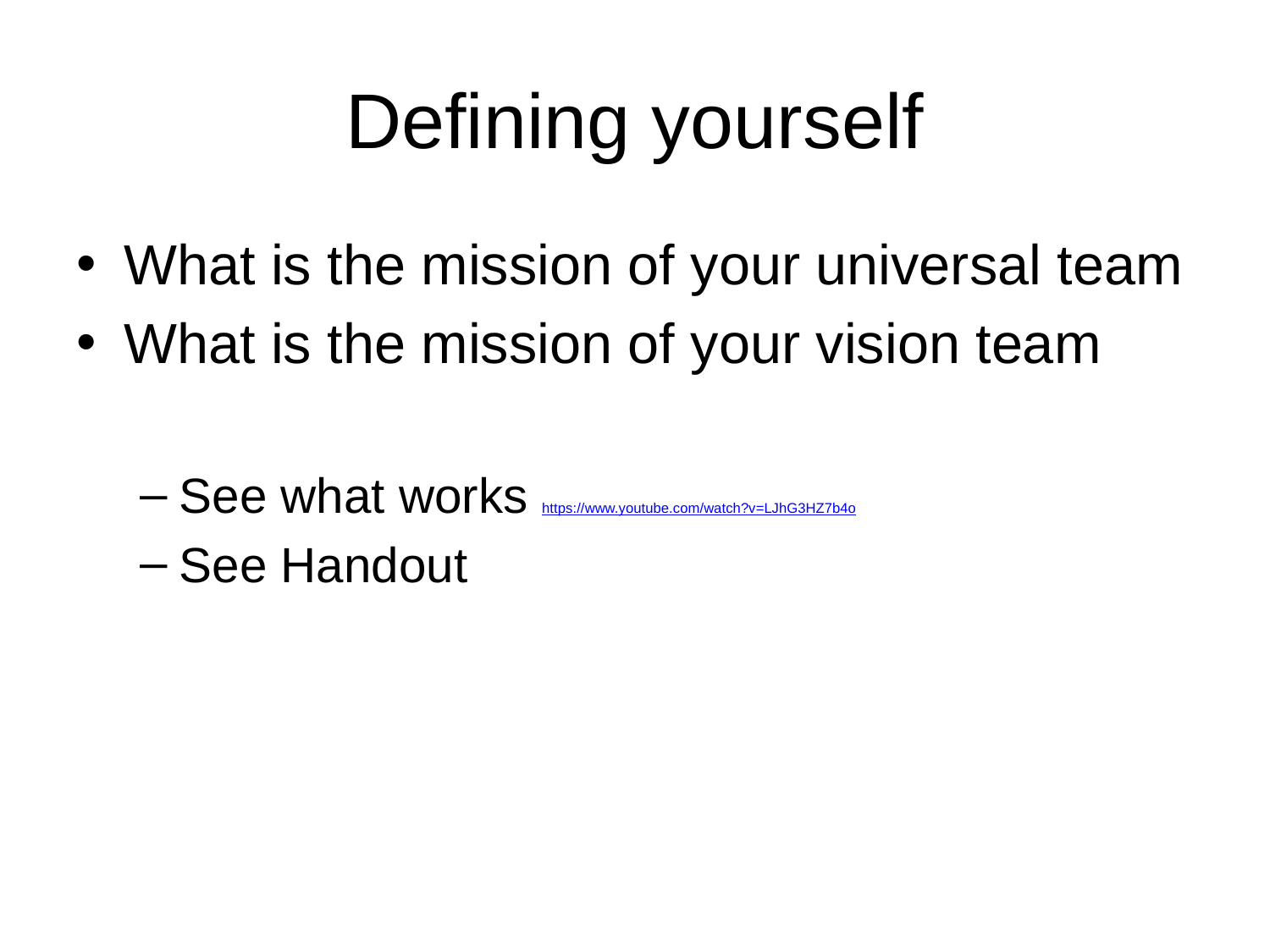

# Defining yourself
What is the mission of your universal team
What is the mission of your vision team

See what works https://www.youtube.com/watch?v=LJhG3HZ7b4o
See Handout